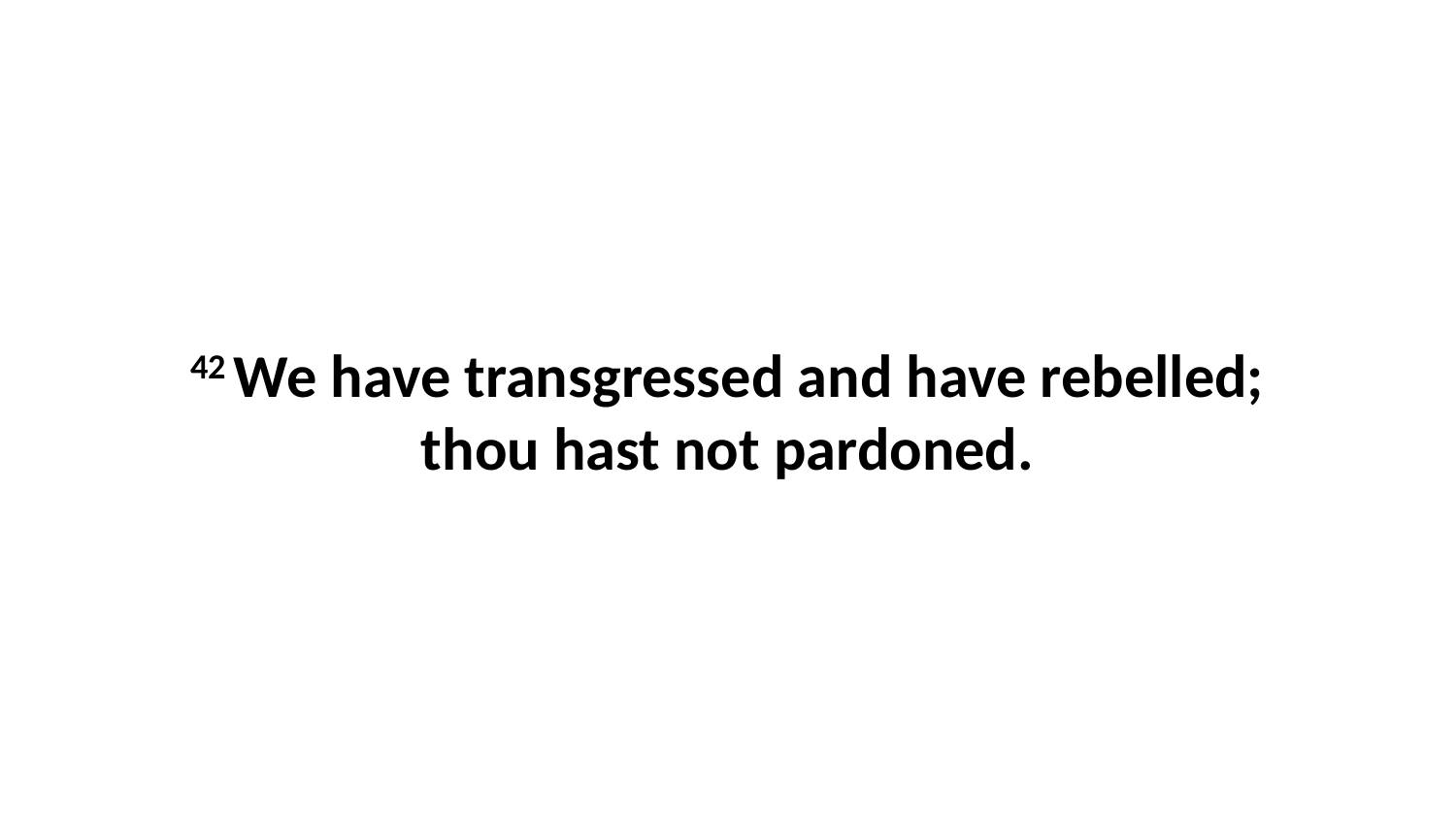

42 We have transgressed and have rebelled; thou hast not pardoned.